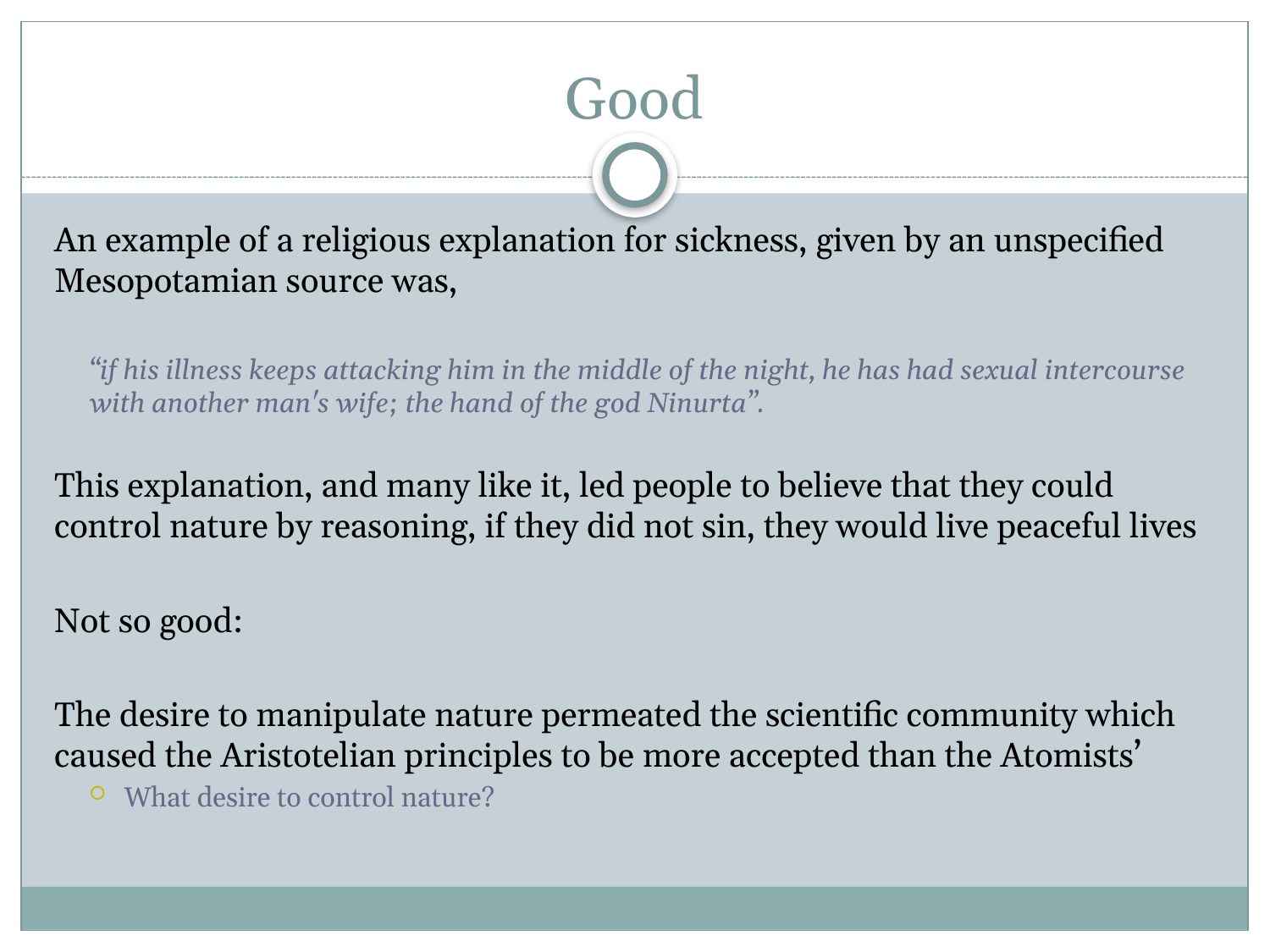

# Good
An example of a religious explanation for sickness, given by an unspecified Mesopotamian source was,

“if his illness keeps attacking him in the middle of the night, he has had sexual intercourse with another man's wife; the hand of the god Ninurta”.

This explanation, and many like it, led people to believe that they could control nature by reasoning, if they did not sin, they would live peaceful lives

Not so good:

The desire to manipulate nature permeated the scientific community which caused the Aristotelian principles to be more accepted than the Atomists’
What desire to control nature?